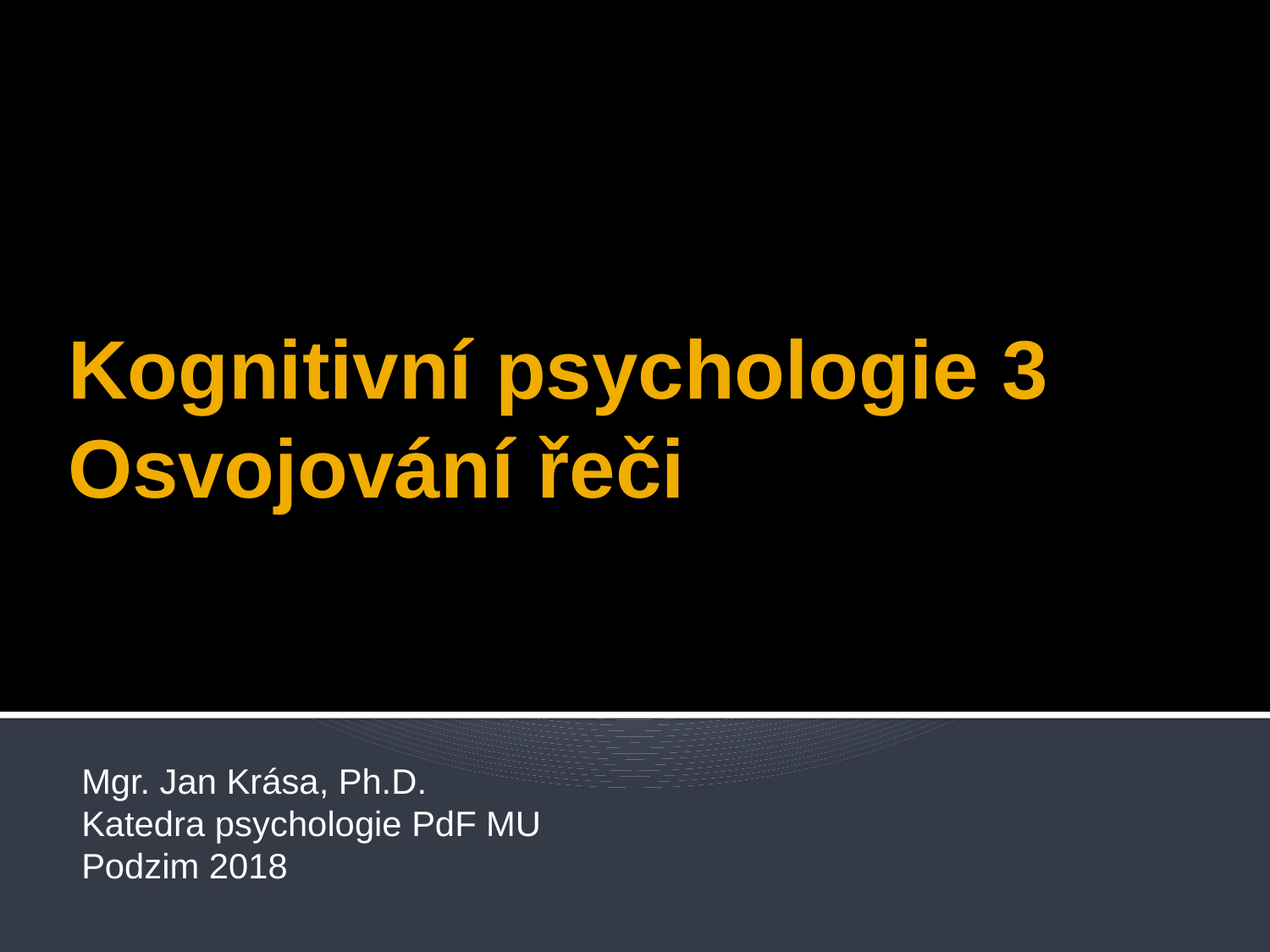

# Kognitivní psychologie 3 Osvojování řeči

Mgr. Jan Krása, Ph.D.
Katedra psychologie PdF MU
Podzim 2018